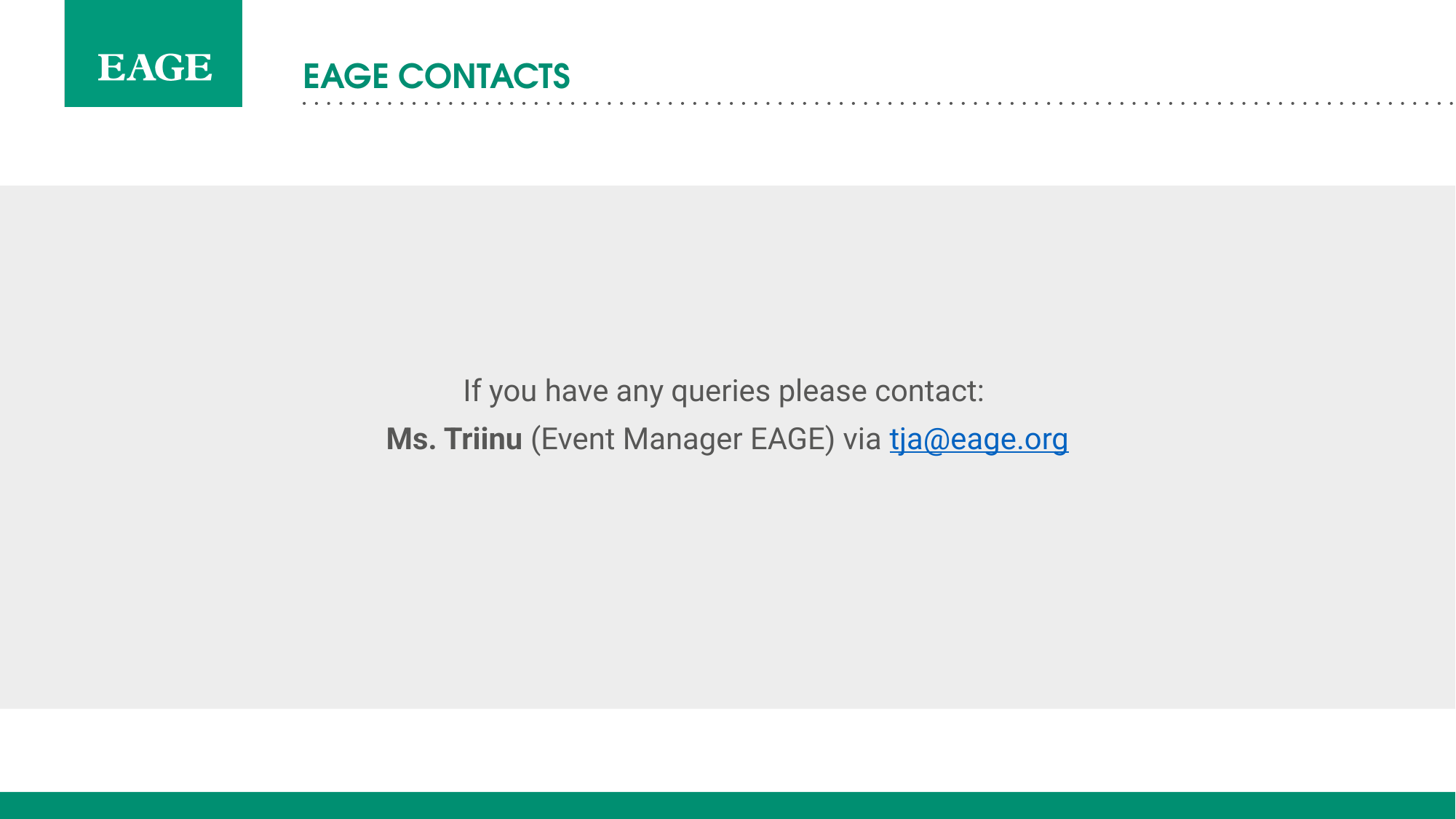

# EAGE CONTACTS
If you have any queries please contact:
Ms. Triinu (Event Manager EAGE) via tja@eage.org